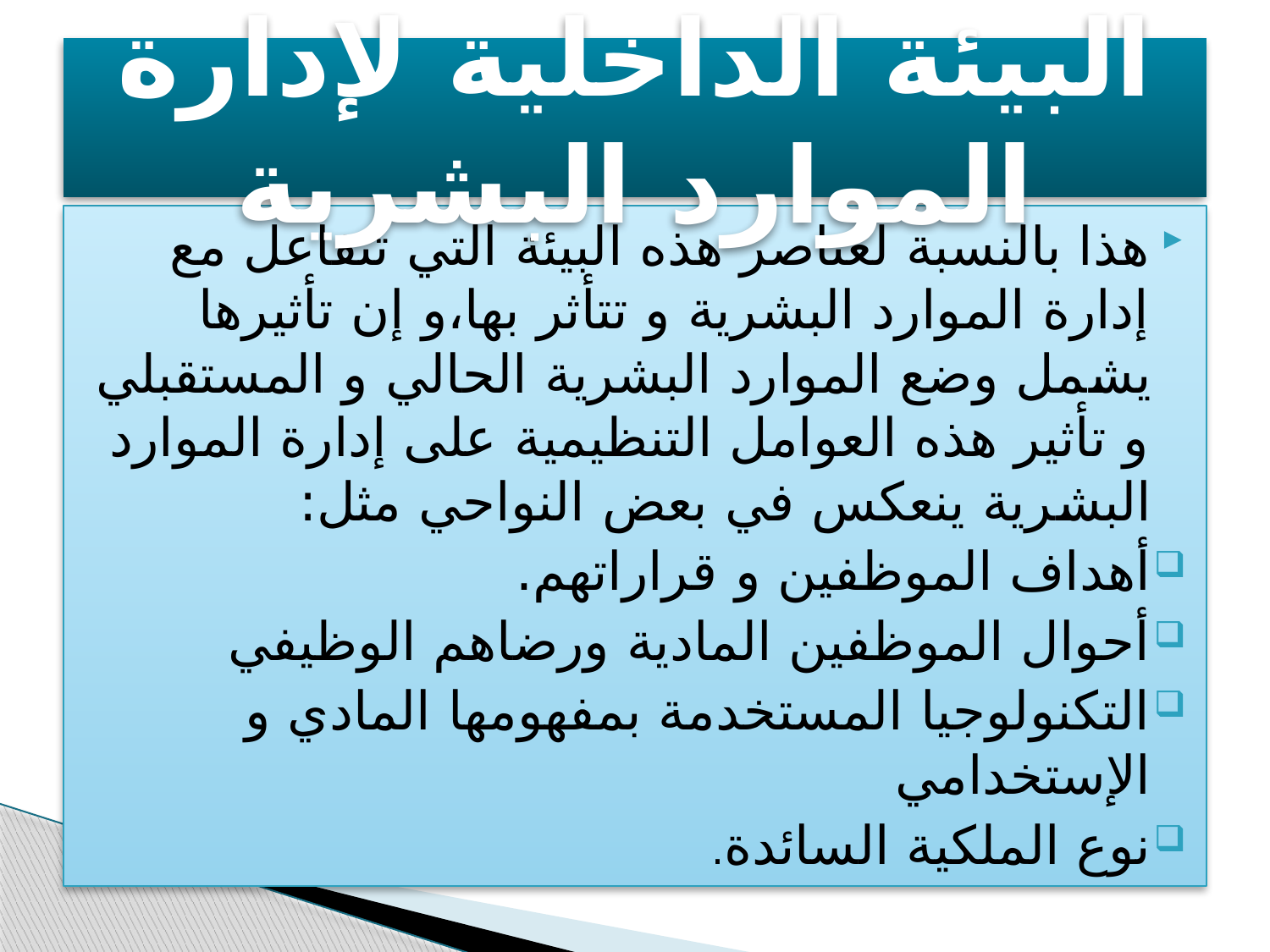

# البيئة الداخلية لإدارة الموارد البشرية
هذا بالنسبة لعناصر هذه البيئة التي تتفاعل مع إدارة الموارد البشرية و تتأثر بها،و إن تأثيرها يشمل وضع الموارد البشرية الحالي و المستقبلي و تأثير هذه العوامل التنظيمية على إدارة الموارد البشرية ينعكس في بعض النواحي مثل:
أهداف الموظفين و قراراتهم.
أحوال الموظفين المادية ورضاهم الوظيفي
التكنولوجيا المستخدمة بمفهومها المادي و الإستخدامي
نوع الملكية السائدة.